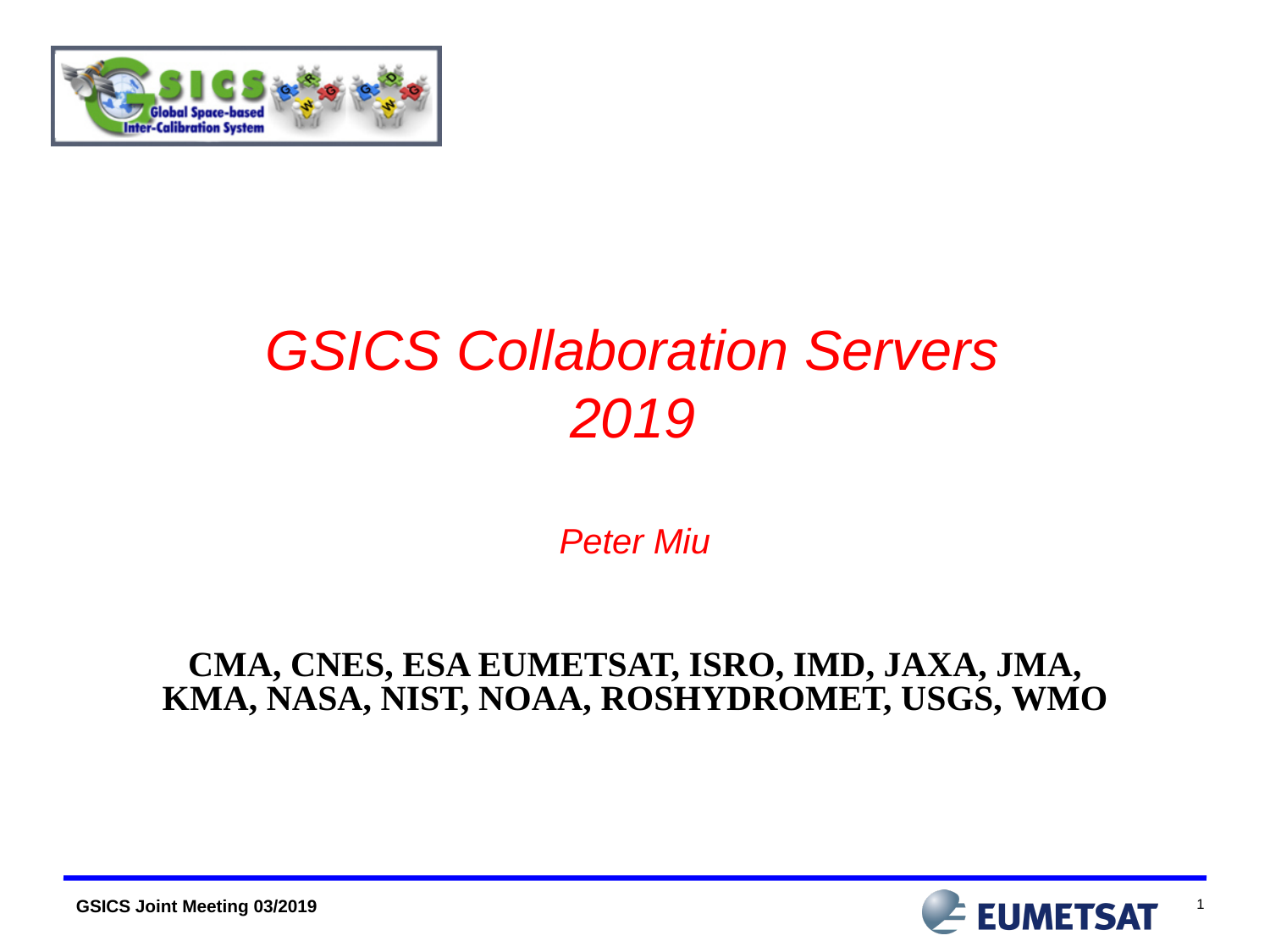

# GSICS Collaboration Servers 2019

Peter Miu

CMA, CNES, ESA EUMETSAT, ISRO, IMD, JAXA, JMA, KMA, NASA, NIST, NOAA, ROSHYDROMET, USGS, WMO
1